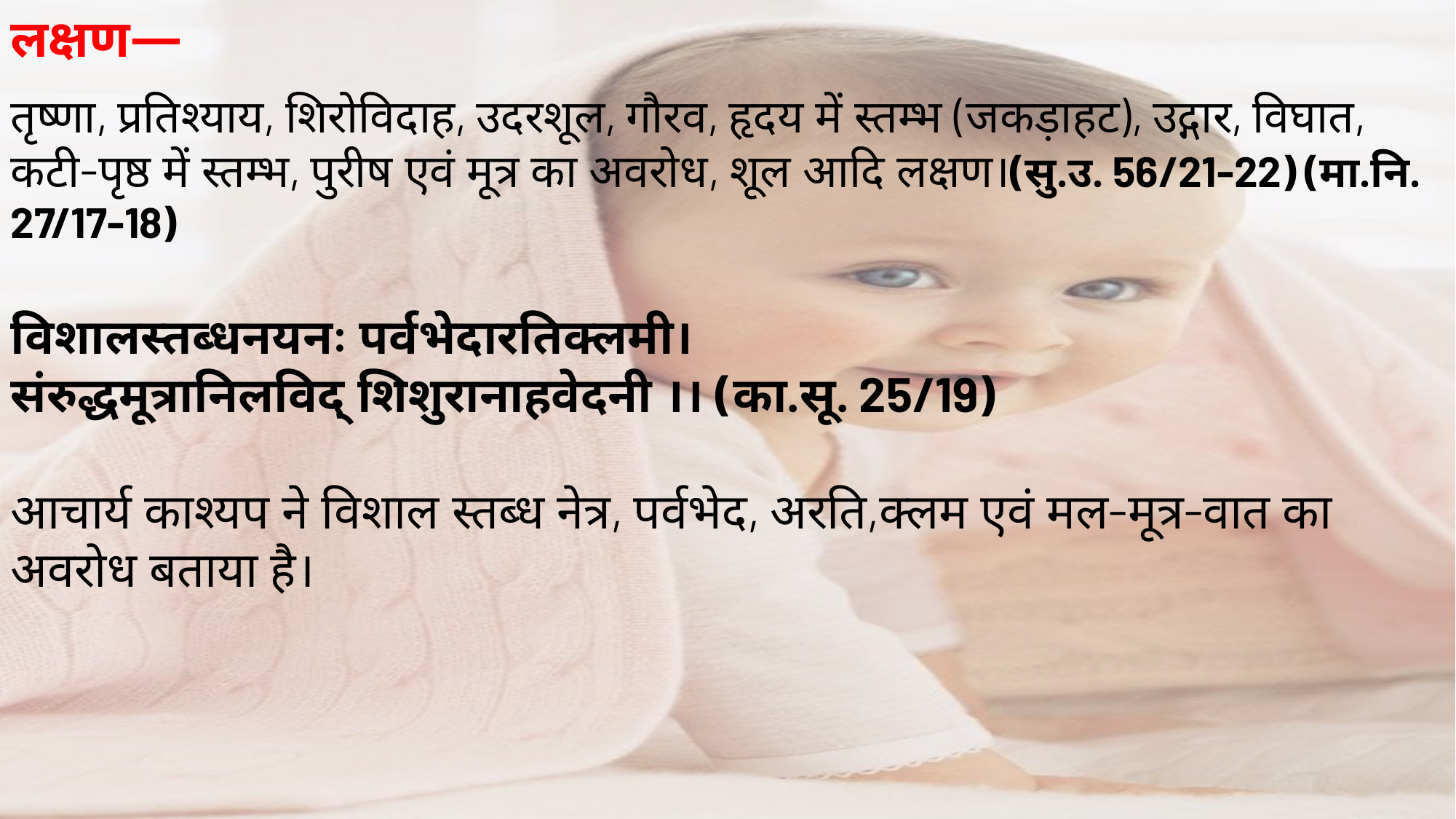

लक्षण—

तृष्णा, प्रतिश्याय, शिरोविदाह, उदरशूल, गौरव, हृदय में स्तम्भ (जकड़ाहट), उद्गार, विघात, कटी-पृष्ठ में स्तम्भ, पुरीष एवं मूत्र का अवरोध, शूल आदि लक्षण।(सु.उ. 56/21-22) (मा.नि. 27/17-18)

विशालस्तब्धनयनः पर्वभेदारतिक्लमी।
संरुद्धमूत्रानिलविद् शिशुरानाहवेदनी ।। (का.सू. 25/19)

आचार्य काश्यप ने विशाल स्तब्ध नेत्र, पर्वभेद, अरति,क्लम एवं मल-मूत्र-वात का अवरोध बताया है।